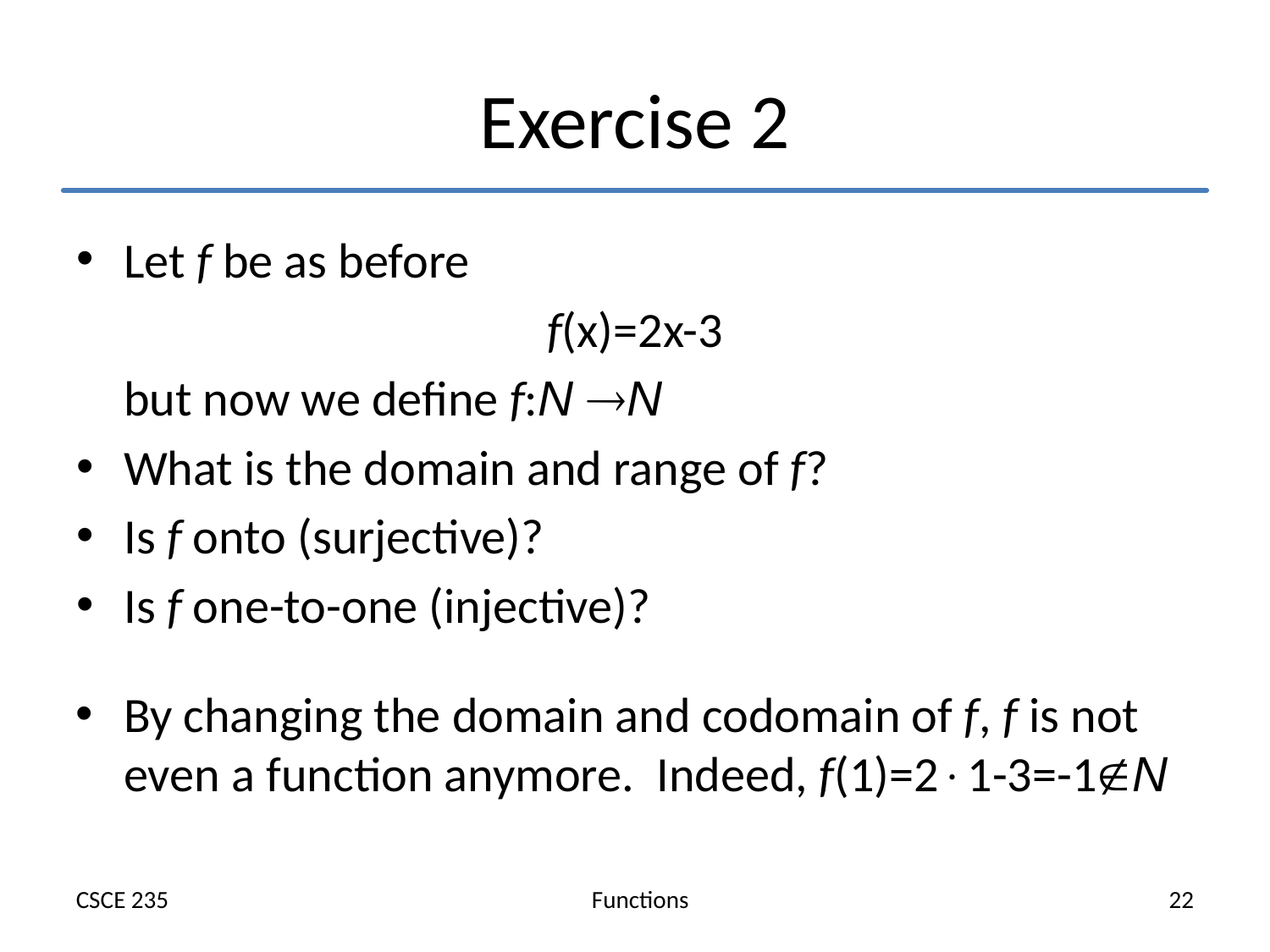

# Exercise 2
Let f be as before
f(x)=2x-3
	but now we define f:N →N
What is the domain and range of f?
Is f onto (surjective)?
Is f one-to-one (injective)?

By changing the domain and codomain of f, f is not even a function anymore.  Indeed, f(1)=2⋅1-3=-1∉N